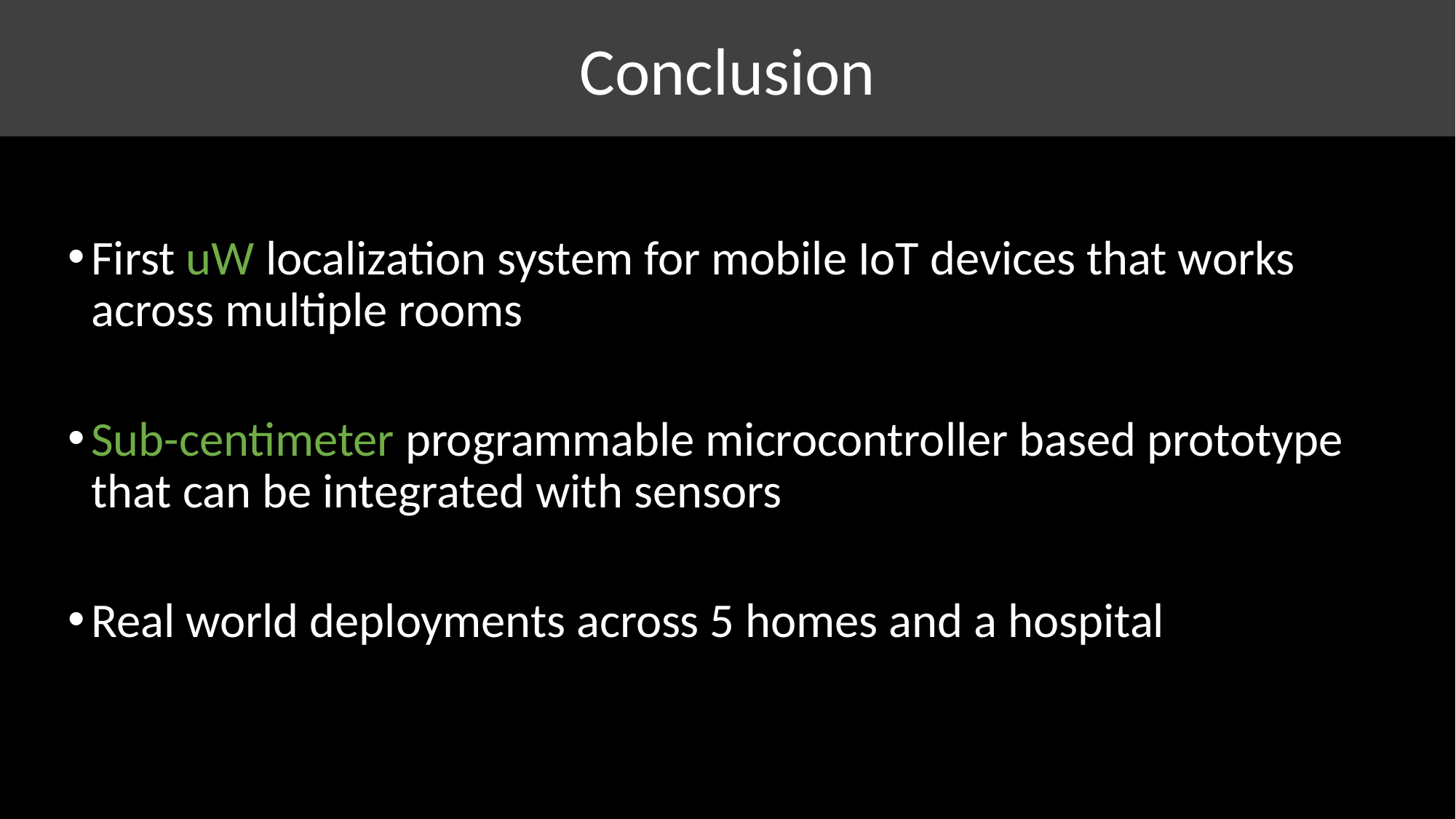

Conclusion
First uW localization system for mobile IoT devices that works across multiple rooms

Sub-centimeter programmable microcontroller based prototype that can be integrated with sensors

Real world deployments across 5 homes and a hospital